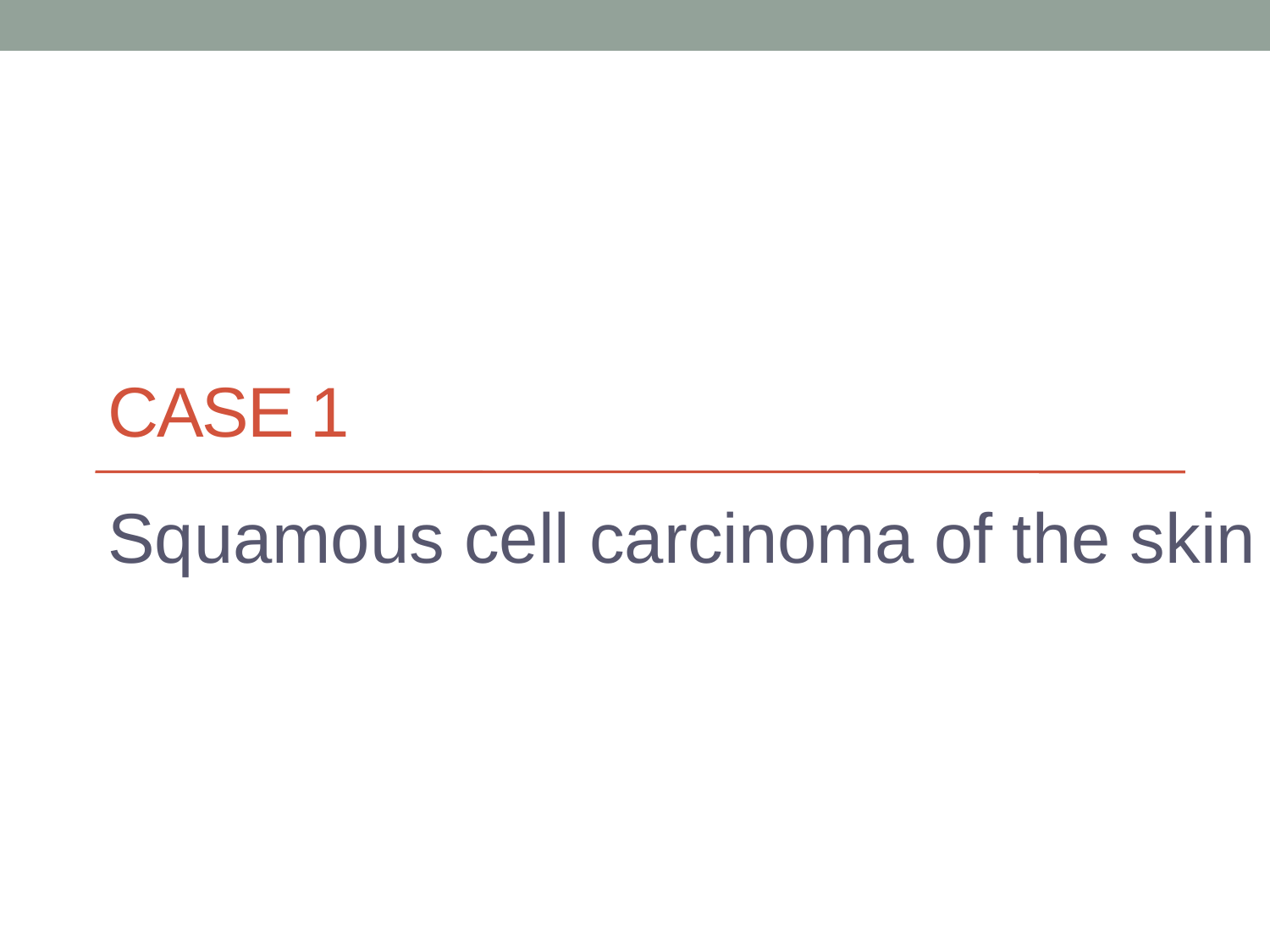

# Case 1
Squamous cell carcinoma of the skin